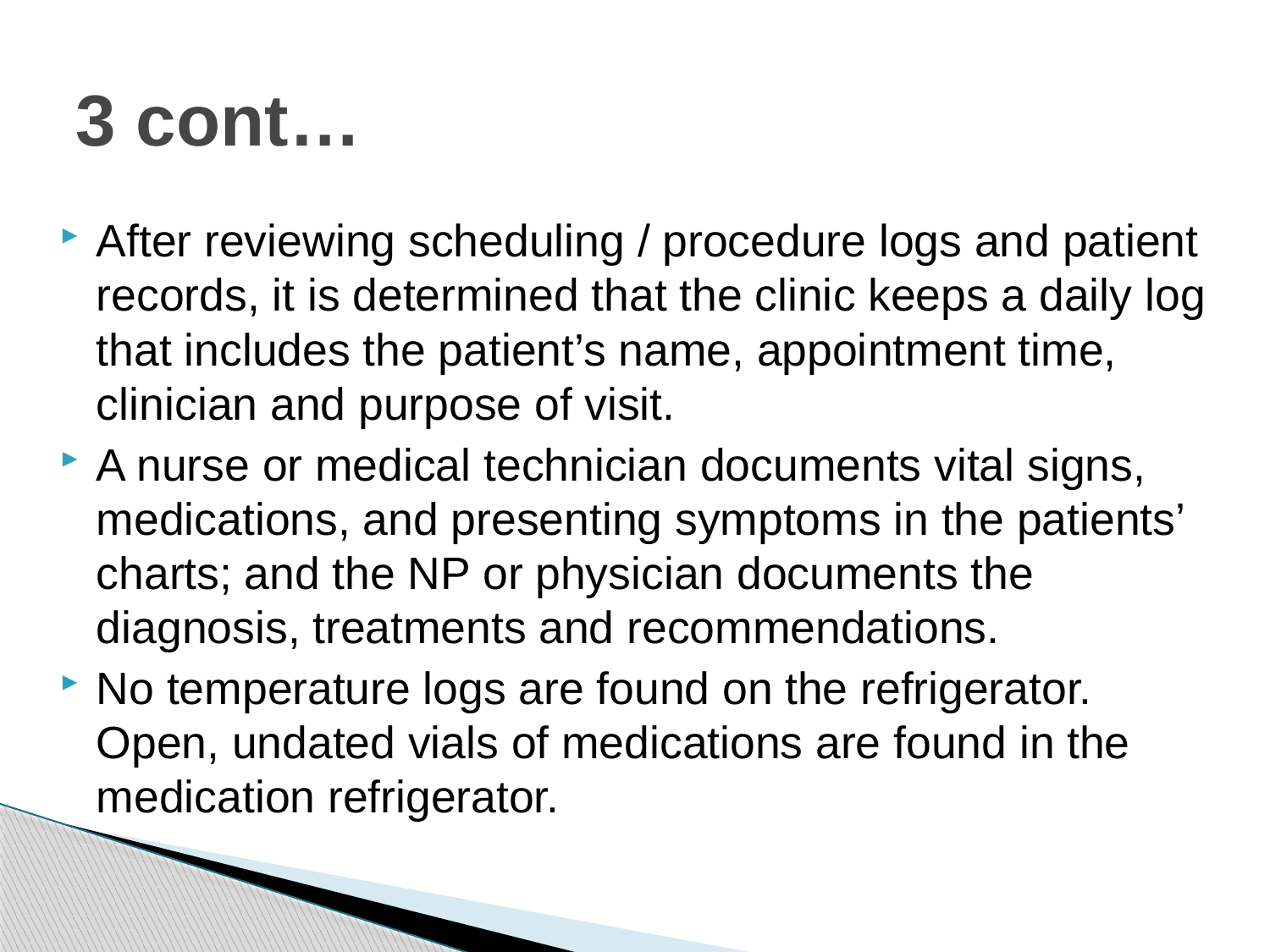

# 3 cont…
After reviewing scheduling / procedure logs and patient records, it is determined that the clinic keeps a daily log that includes the patient’s name, appointment time, clinician and purpose of visit.
A nurse or medical technician documents vital signs, medications, and presenting symptoms in the patients’ charts; and the NP or physician documents the diagnosis, treatments and recommendations.
No temperature logs are found on the refrigerator. Open, undated vials of medications are found in the medication refrigerator.